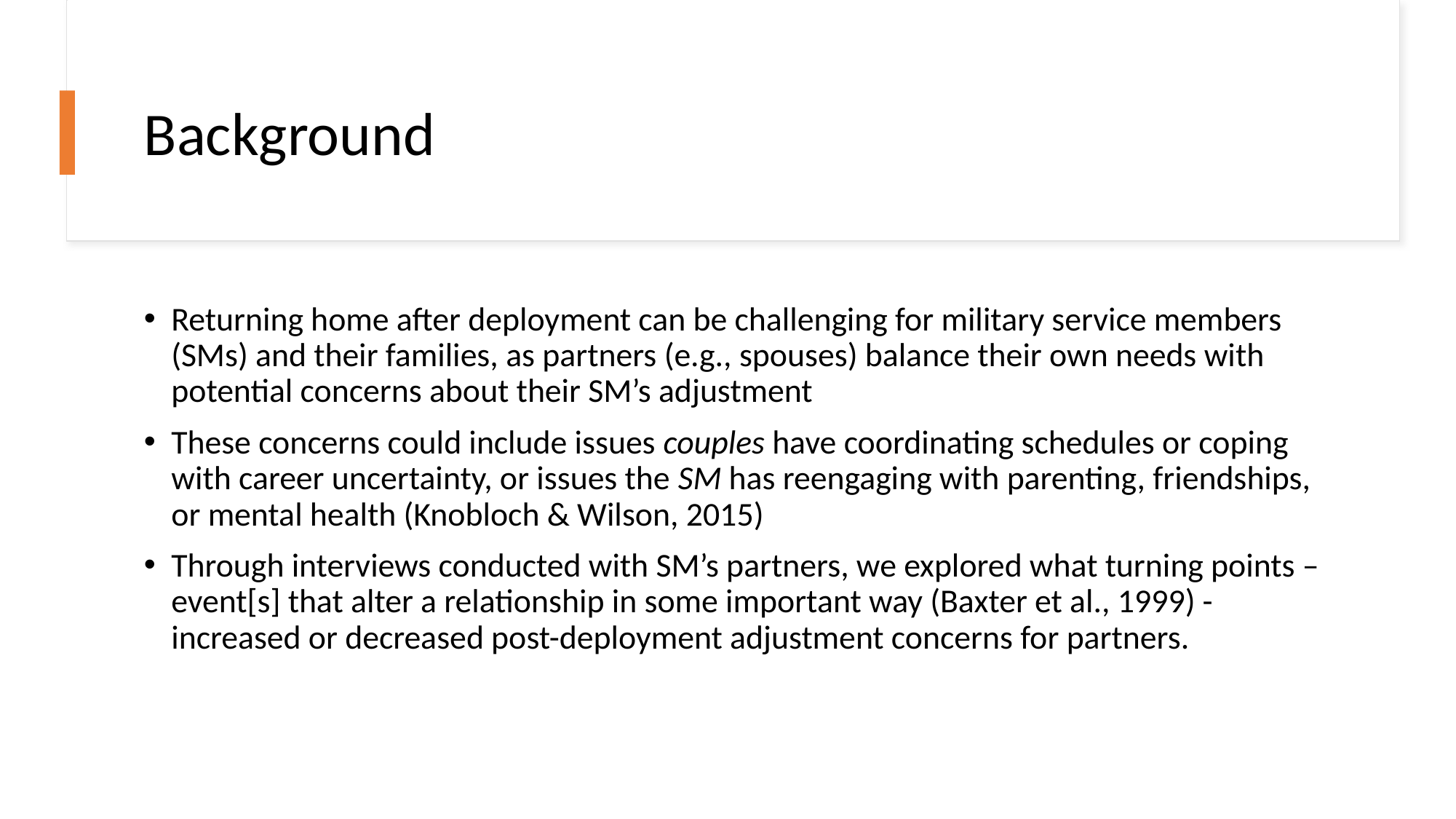

# Background

Returning home after deployment can be challenging for military service members (SMs) and their families, as partners (e.g., spouses) balance their own needs with potential concerns about their SM’s adjustment
These concerns could include issues couples have coordinating schedules or coping with career uncertainty, or issues the SM has reengaging with parenting, friendships, or mental health (Knobloch & Wilson, 2015)
Through interviews conducted with SM’s partners, we explored what turning points – event[s] that alter a relationship in some important way (Baxter et al., 1999) - increased or decreased post-deployment adjustment concerns for partners.